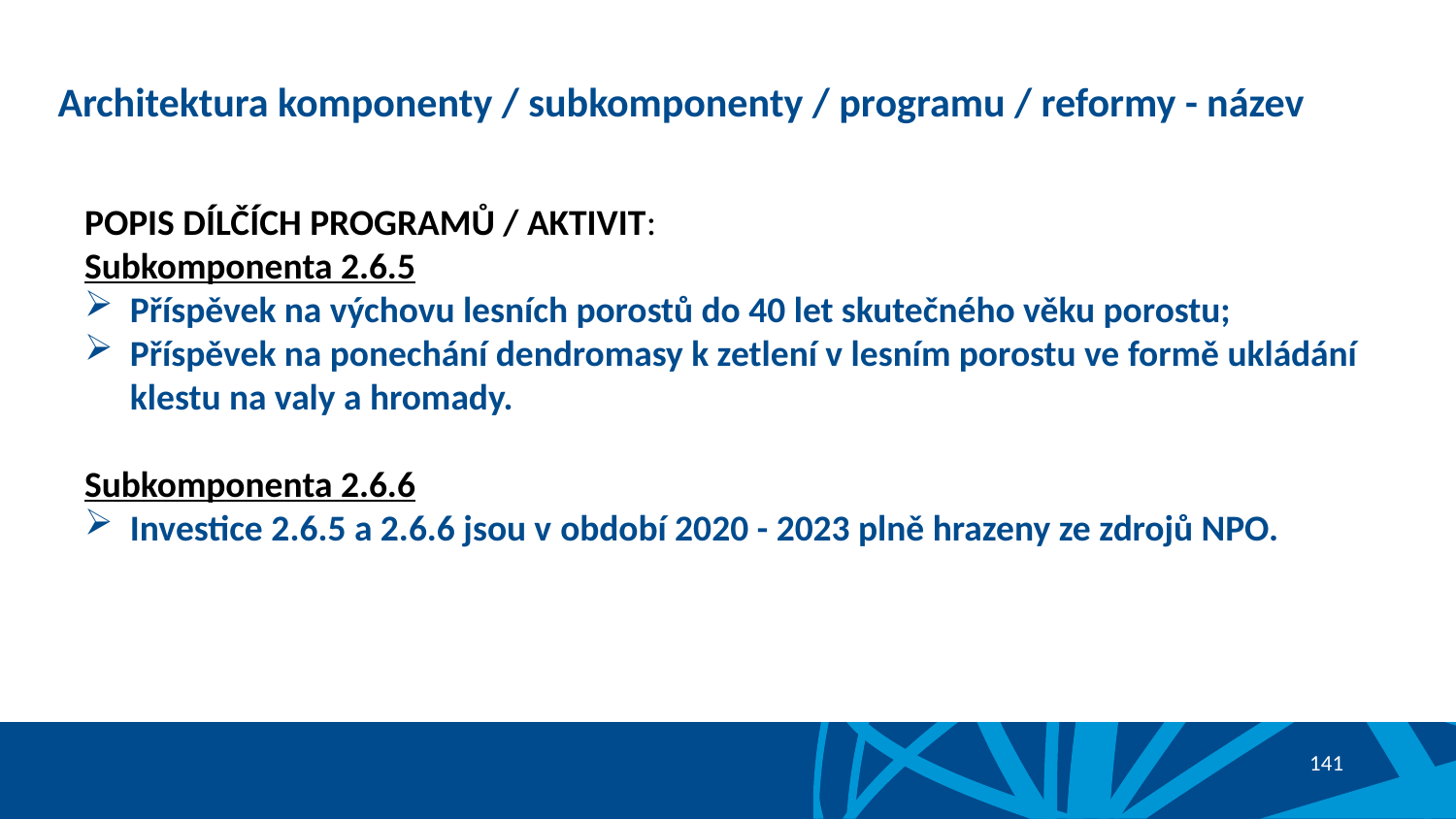

# Architektura komponenty / subkomponenty / programu / reformy - název
POPIS DÍLČÍCH PROGRAMŮ / AKTIVIT:
Subkomponenta 2.6.5
Příspěvek na výchovu lesních porostů do 40 let skutečného věku porostu;
Příspěvek na ponechání dendromasy k zetlení v lesním porostu ve formě ukládání klestu na valy a hromady.

Subkomponenta 2.6.6
Investice 2.6.5 a 2.6.6 jsou v období 2020 - 2023 plně hrazeny ze zdrojů NPO.